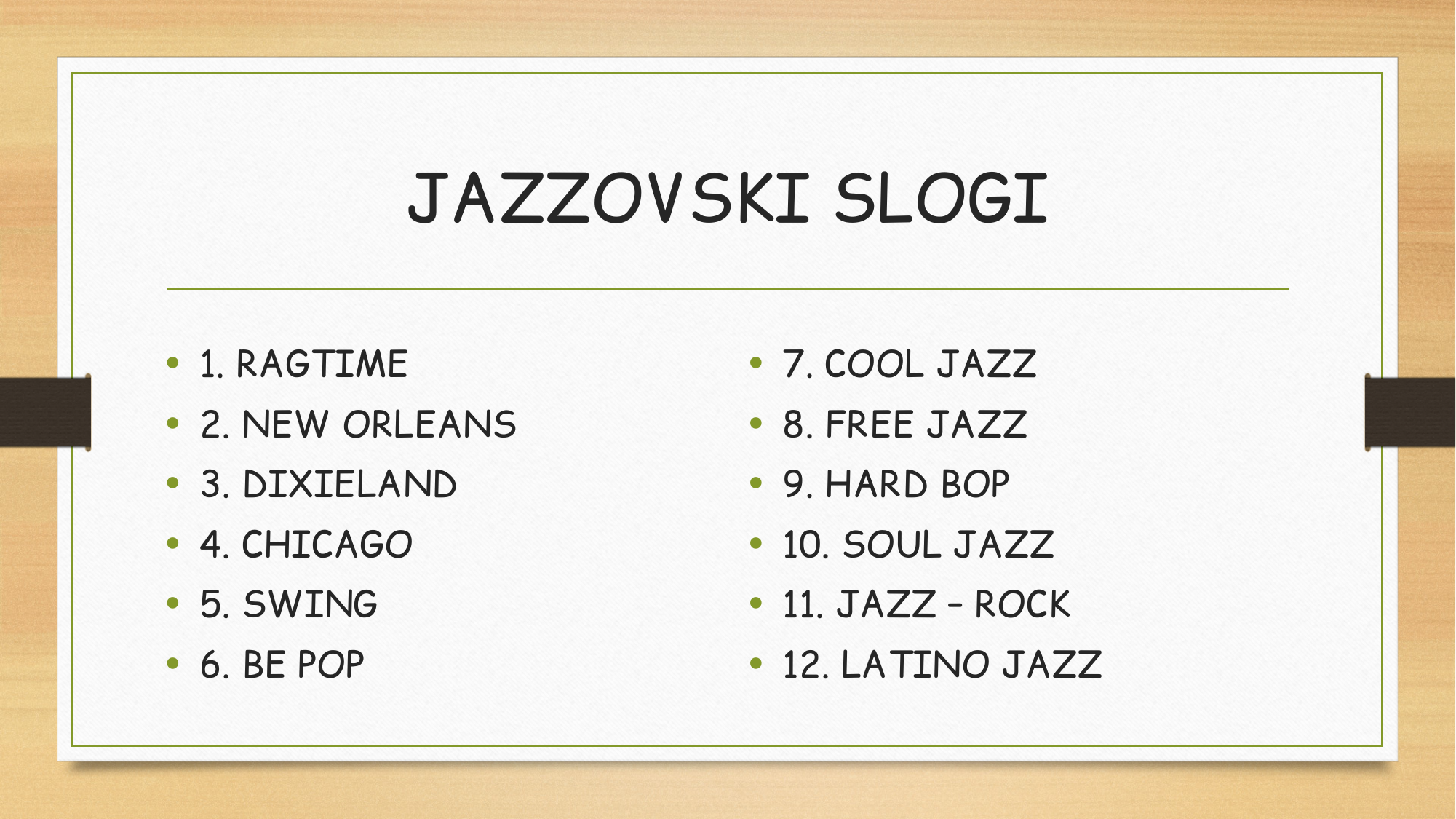

# JAZZOVSKI SLOGI

1. RAGTIME
2. NEW ORLEANS
3. DIXIELAND
4. CHICAGO
5. SWING
6. BE POP

7. COOL JAZZ
8. FREE JAZZ
9. HARD BOP
10. SOUL JAZZ
11. JAZZ – ROCK
12. LATINO JAZZ